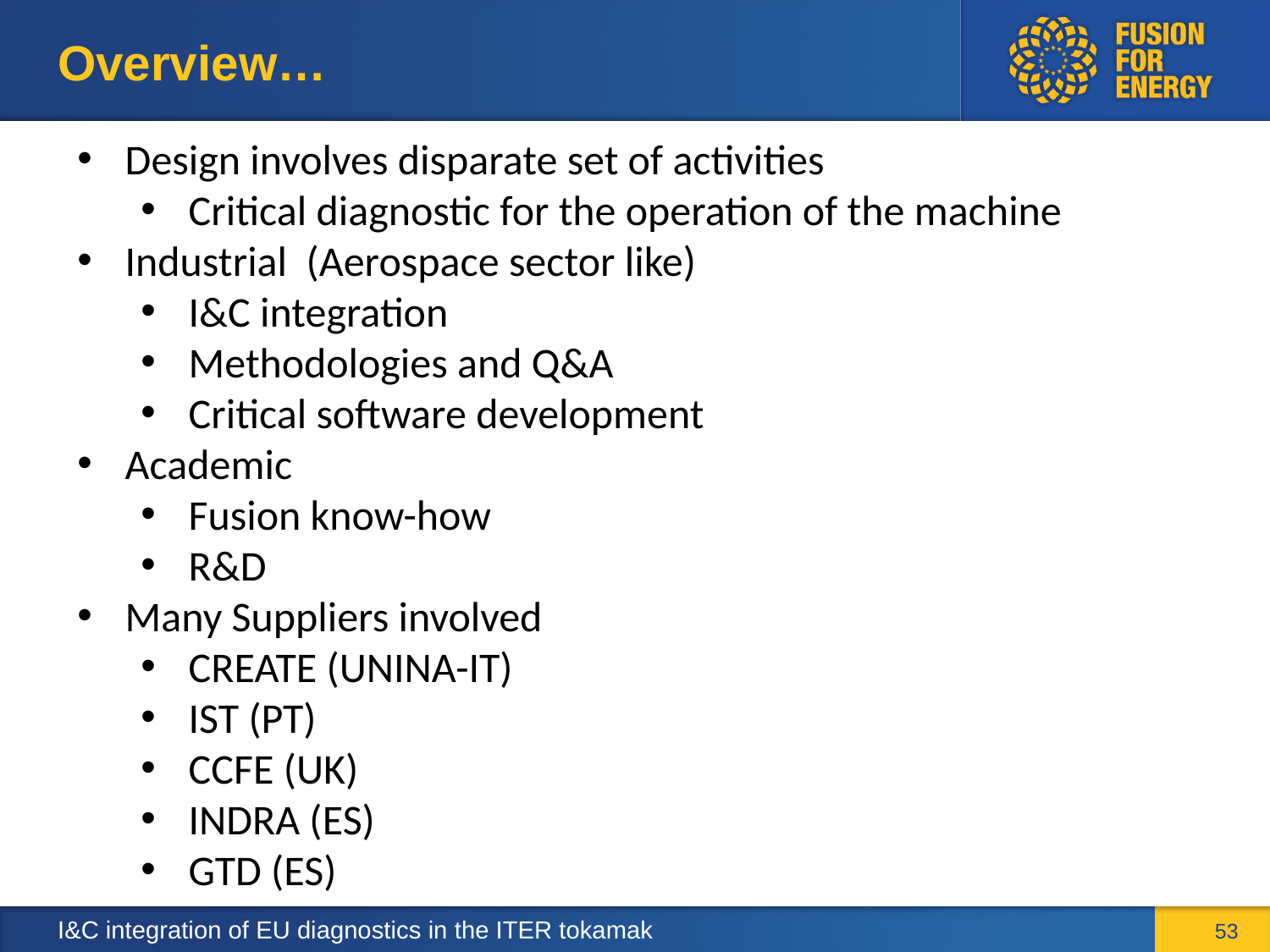

# Overview…
Design involves disparate set of activities
Critical diagnostic for the operation of the machine
Industrial  (Aerospace sector like)
I&C integration
Methodologies and Q&A
Critical software development
Academic
Fusion know-how
R&D
Many Suppliers involved
CREATE (UNINA-IT)
IST (PT)
CCFE (UK)
INDRA (ES)
GTD (ES)
53
I&C integration of EU diagnostics in the ITER tokamak